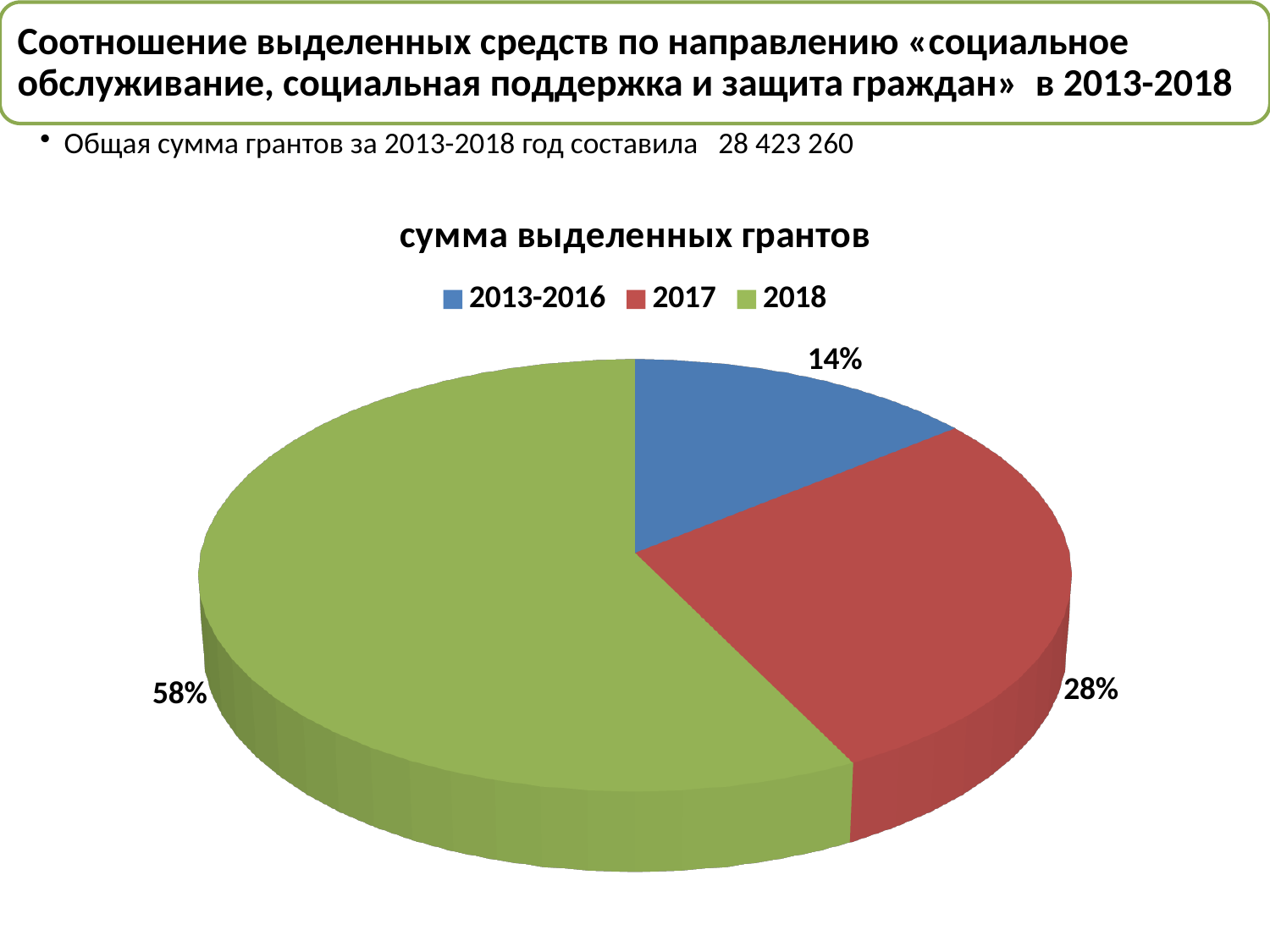

Соотношение выделенных средств по направлению «социальное обслуживание, социальная поддержка и защита граждан»  в 2013-2018
Общая сумма грантов за 2013-2018 год составила   28 423 260

[unsupported chart]